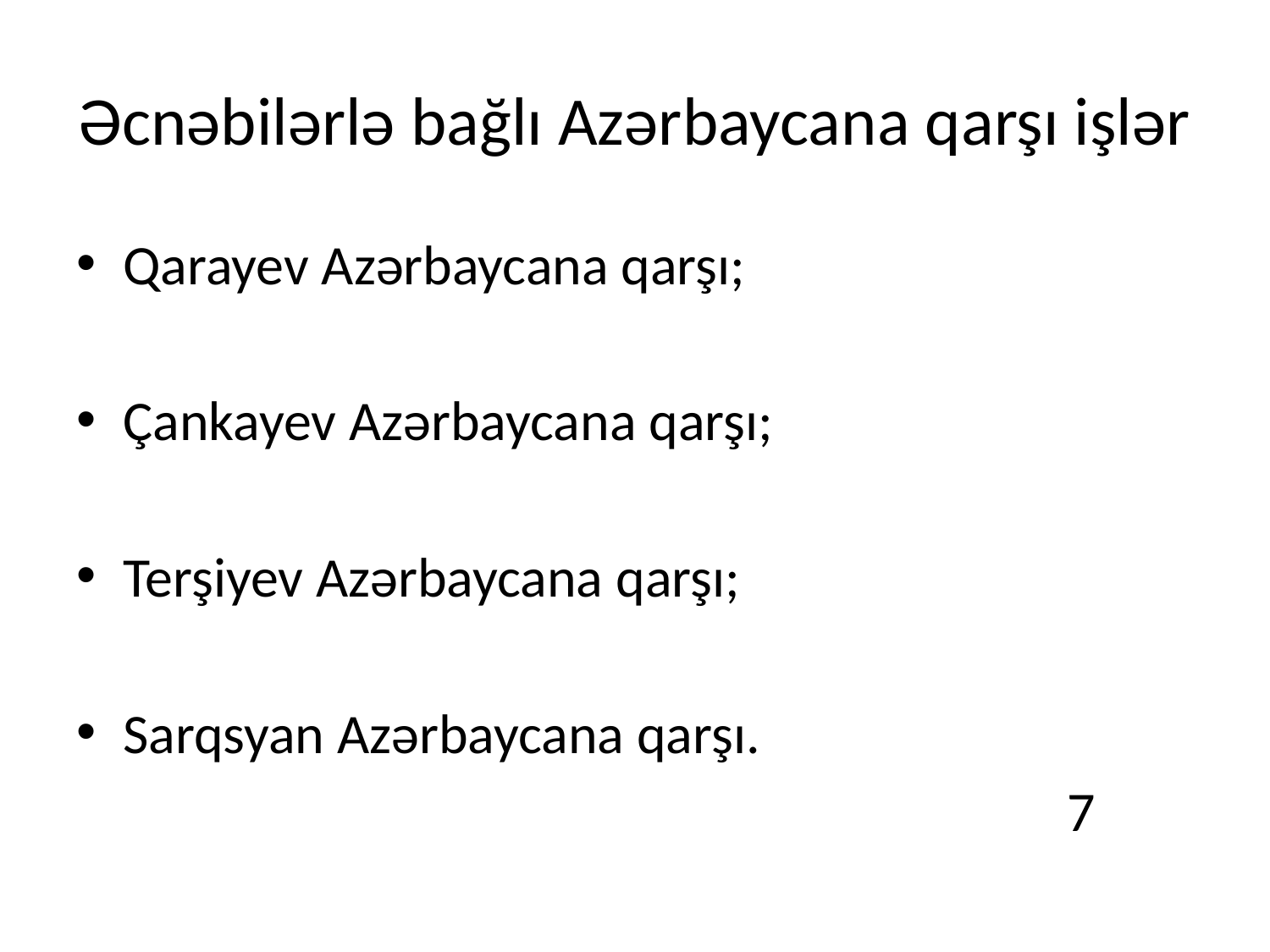

# Əcnəbilərlə bağlı Azərbaycana qarşı işlər
Qarayev Azərbaycana qarşı;

Çankayev Azərbaycana qarşı;

Terşiyev Azərbaycana qarşı;

Sarqsyan Azərbaycana qarşı.
                                                                              7